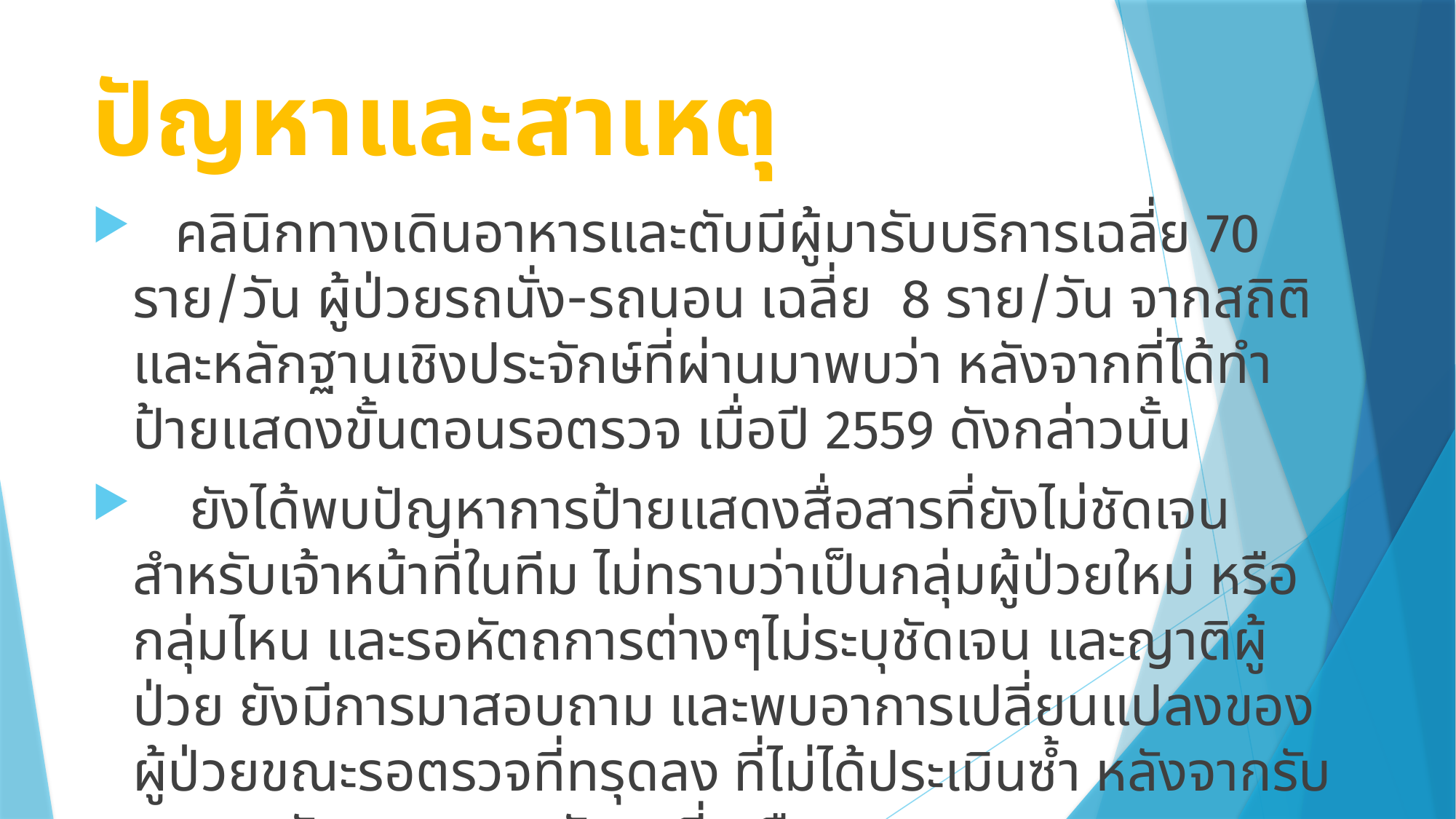

# ปัญหาและสาเหตุ
   คลินิกทางเดินอาหารและตับมีผู้มารับบริการเฉลี่ย 70 ราย/วัน ผู้ป่วยรถนั่ง-รถนอน เฉลี่ย  8 ราย/วัน จากสถิติและหลักฐานเชิงประจักษ์ที่ผ่านมาพบว่า หลังจากที่ได้ทำป้ายแสดงขั้นตอนรอตรวจ เมื่อปี 2559 ดังกล่าวนั้น
    ยังได้พบปัญหาการป้ายแสดงสื่อสารที่ยังไม่ชัดเจนสำหรับเจ้าหน้าที่ในทีม ไม่ทราบว่าเป็นกลุ่มผู้ป่วยใหม่ หรือกลุ่มไหน และรอหัตถการต่างๆไม่ระบุชัดเจน และญาติผู้ป่วย ยังมีการมาสอบถาม และพบอาการเปลี่ยนแปลงของผู้ป่วยขณะรอตรวจที่ทรุดลง ที่ไม่ได้ประเมินซ้ำ หลังจากรับจากจุดคัดกรองแรกรับ เฉลี่ยเดือนละ 3 ราย